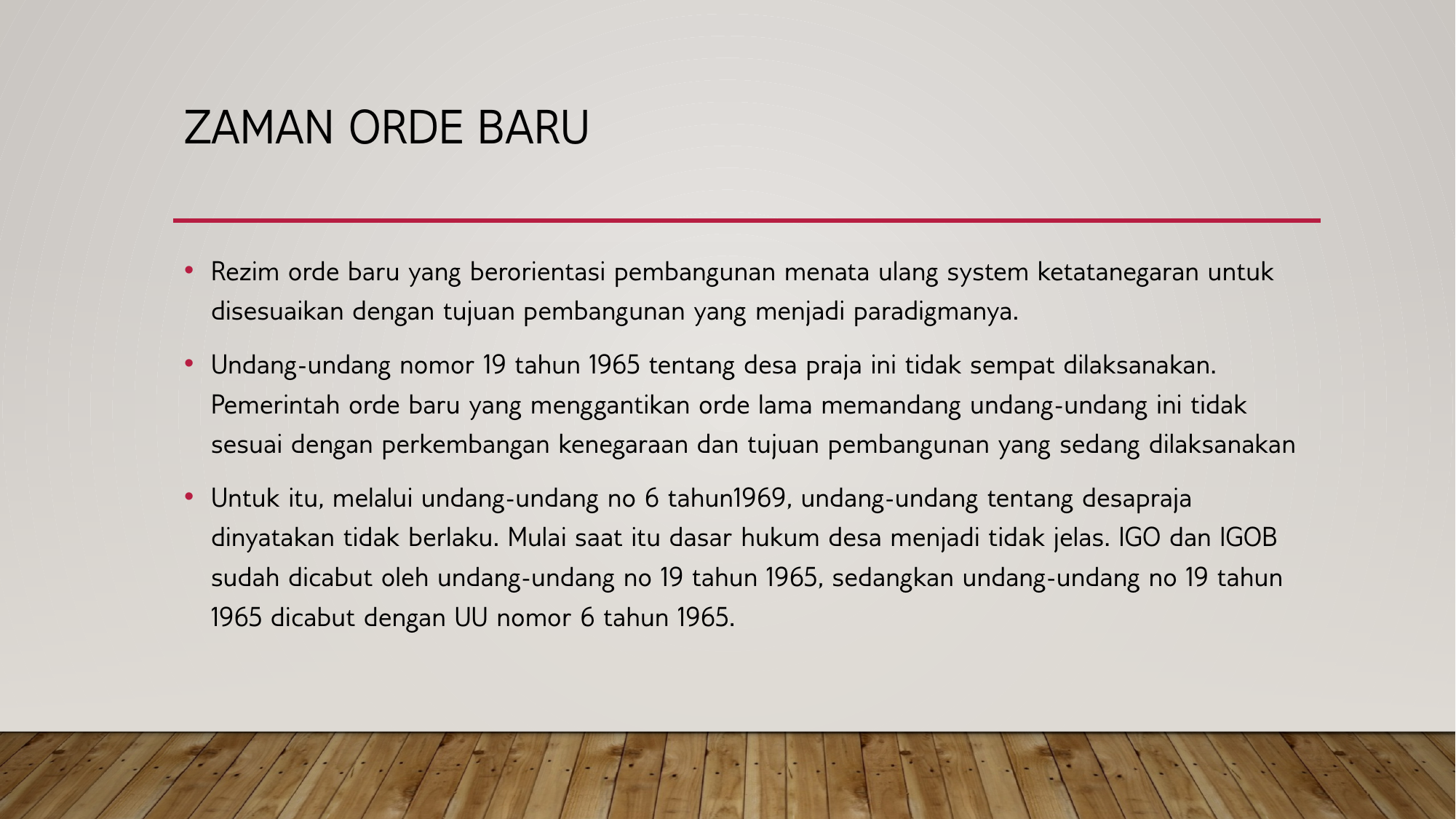

# ZAMAN ORDE BARU
Rezim orde baru yang berorientasi pembangunan menata ulang system ketatanegaran untuk disesuaikan dengan tujuan pembangunan yang menjadi paradigmanya.
Undang-undang nomor 19 tahun 1965 tentang desa praja ini tidak sempat dilaksanakan. Pemerintah orde baru yang menggantikan orde lama memandang undang-undang ini tidak sesuai dengan perkembangan kenegaraan dan tujuan pembangunan yang sedang dilaksanakan
Untuk itu, melalui undang-undang no 6 tahun1969, undang-undang tentang desapraja dinyatakan tidak berlaku. Mulai saat itu dasar hukum desa menjadi tidak jelas. IGO dan IGOB sudah dicabut oleh undang-undang no 19 tahun 1965, sedangkan undang-undang no 19 tahun 1965 dicabut dengan UU nomor 6 tahun 1965.